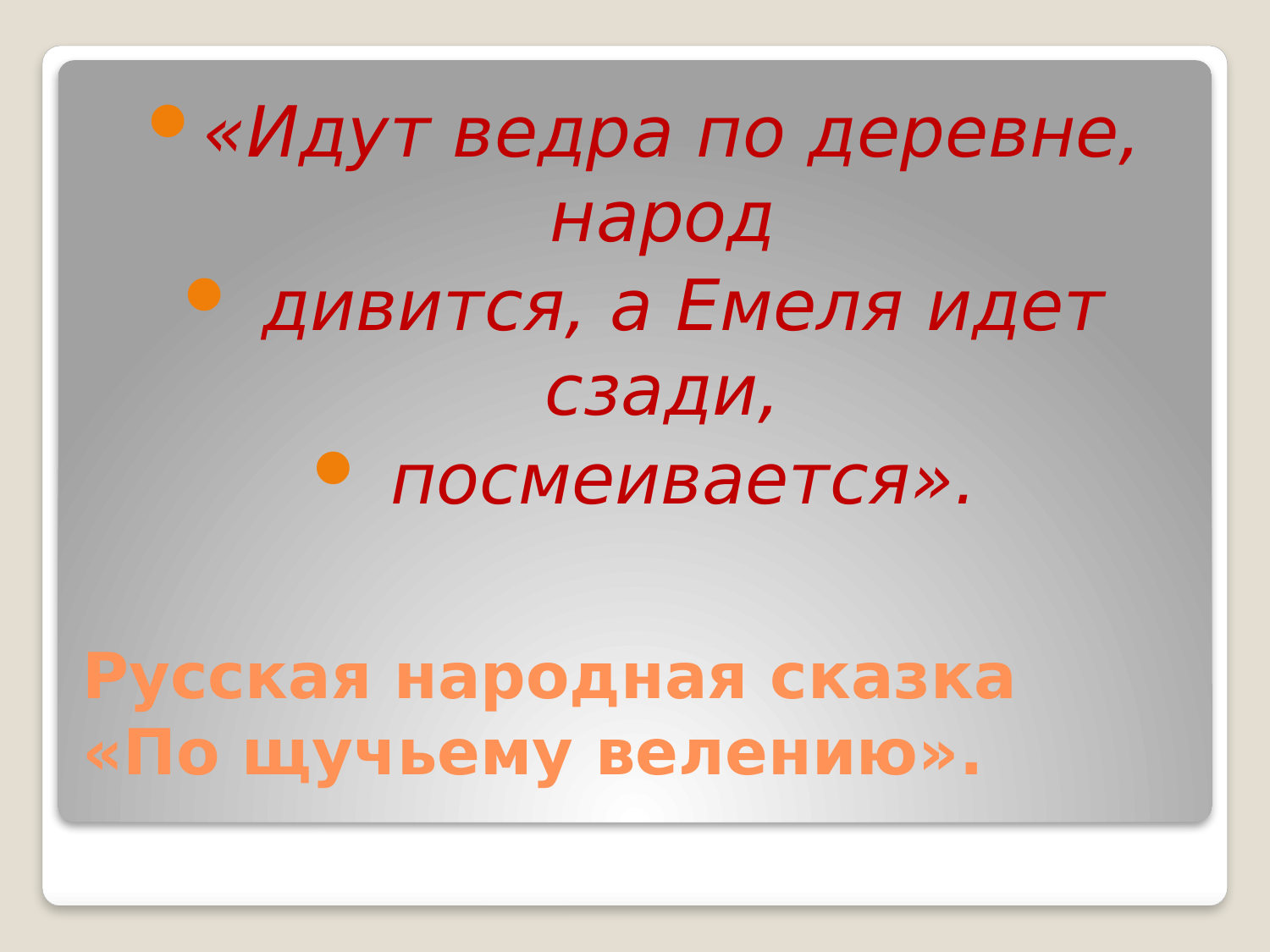

«Идут ведра по деревне, народ
 дивится, а Емеля идет сзади,
 посмеивается».

# Русская народная сказка «По щучьему велению».